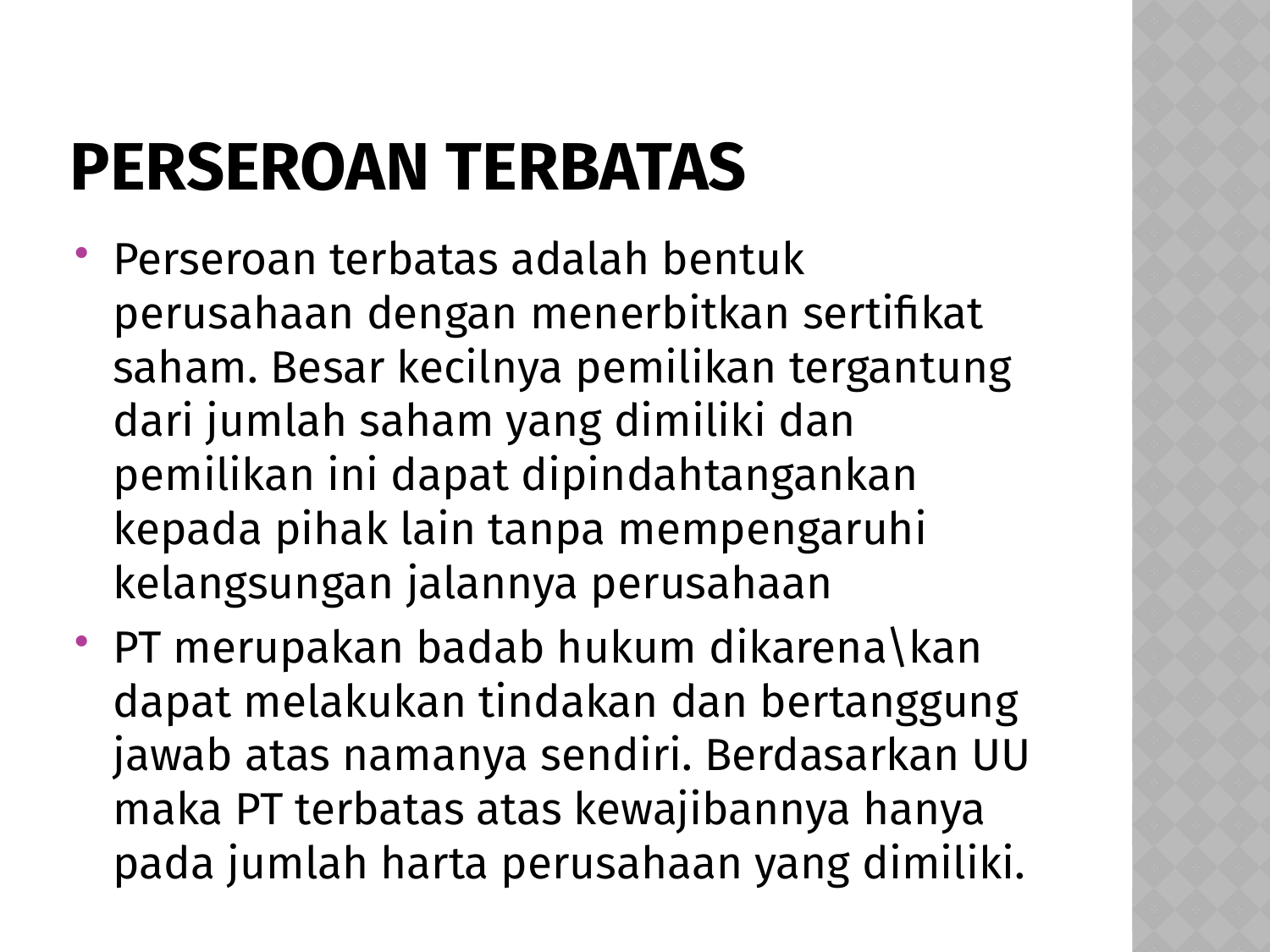

# PERSEROAN TERBATAS
Perseroan terbatas adalah bentuk perusahaan dengan menerbitkan sertifikat saham. Besar kecilnya pemilikan tergantung dari jumlah saham yang dimiliki dan pemilikan ini dapat dipindahtangankan kepada pihak lain tanpa mempengaruhi kelangsungan jalannya perusahaan
PT merupakan badab hukum dikarena\kan dapat melakukan tindakan dan bertanggung jawab atas namanya sendiri. Berdasarkan UU maka PT terbatas atas kewajibannya hanya pada jumlah harta perusahaan yang dimiliki.